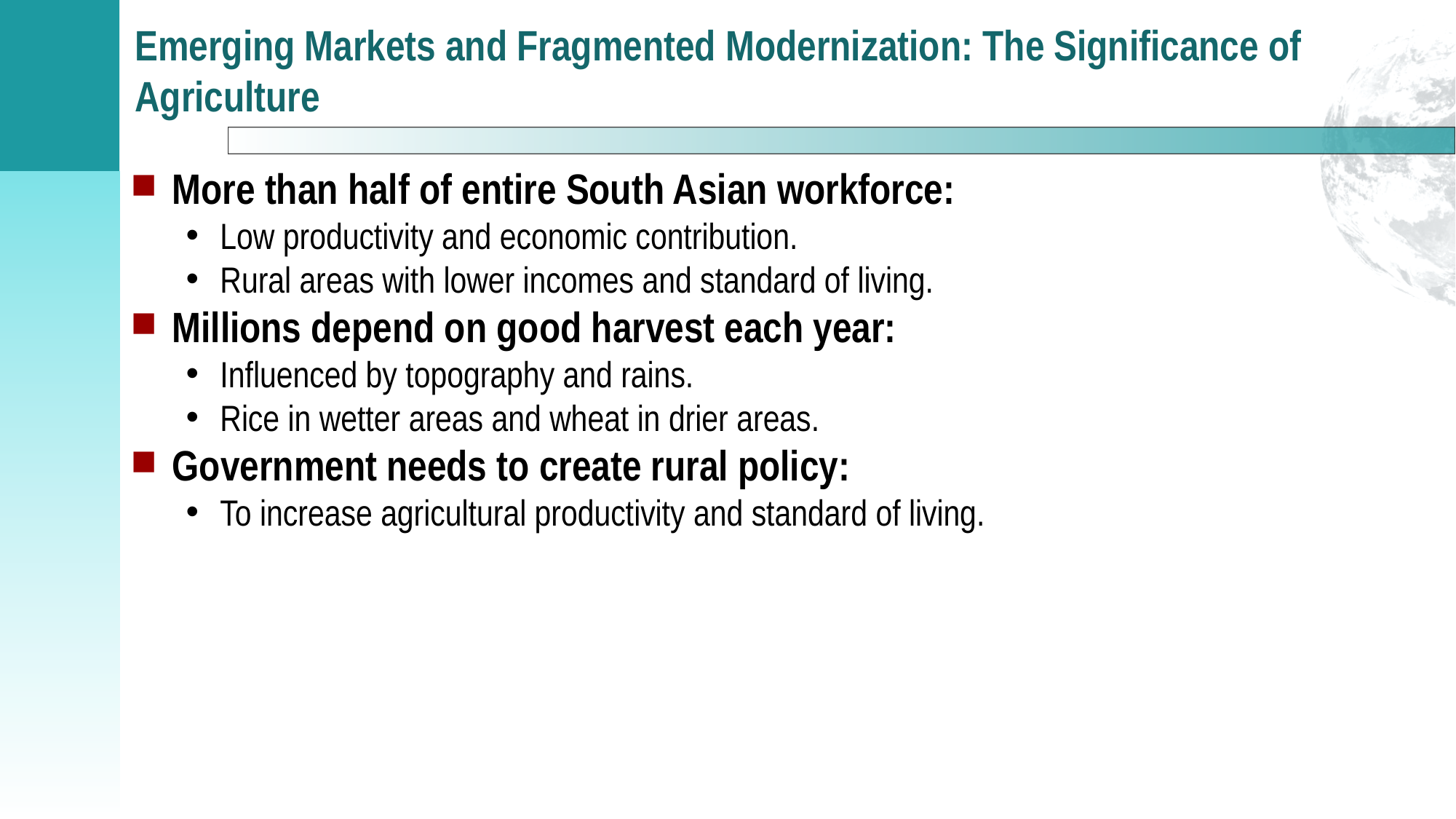

# Emerging Markets and Fragmented Modernization: The Significance of Agriculture
More than half of entire South Asian workforce:
Low productivity and economic contribution.
Rural areas with lower incomes and standard of living.
Millions depend on good harvest each year:
Influenced by topography and rains.
Rice in wetter areas and wheat in drier areas.
Government needs to create rural policy:
To increase agricultural productivity and standard of living.